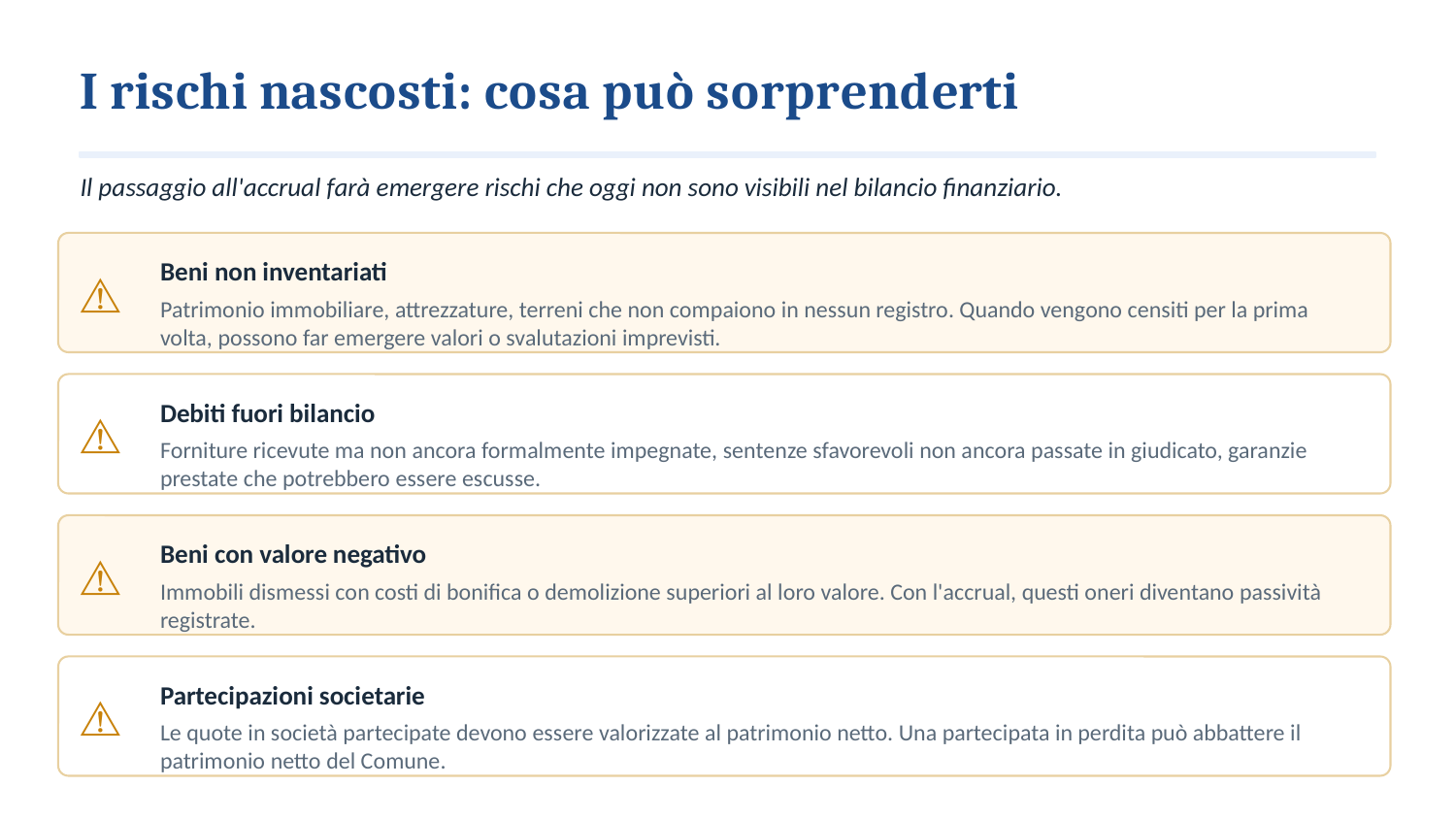

I rischi nascosti: cosa può sorprenderti

Il passaggio all'accrual farà emergere rischi che oggi non sono visibili nel bilancio finanziario.

Beni non inventariati
⚠
Patrimonio immobiliare, attrezzature, terreni che non compaiono in nessun registro. Quando vengono censiti per la prima volta, possono far emergere valori o svalutazioni imprevisti.

Debiti fuori bilancio
⚠
Forniture ricevute ma non ancora formalmente impegnate, sentenze sfavorevoli non ancora passate in giudicato, garanzie prestate che potrebbero essere escusse.

Beni con valore negativo
⚠
Immobili dismessi con costi di bonifica o demolizione superiori al loro valore. Con l'accrual, questi oneri diventano passività registrate.

Partecipazioni societarie
⚠
Le quote in società partecipate devono essere valorizzate al patrimonio netto. Una partecipata in perdita può abbattere il patrimonio netto del Comune.